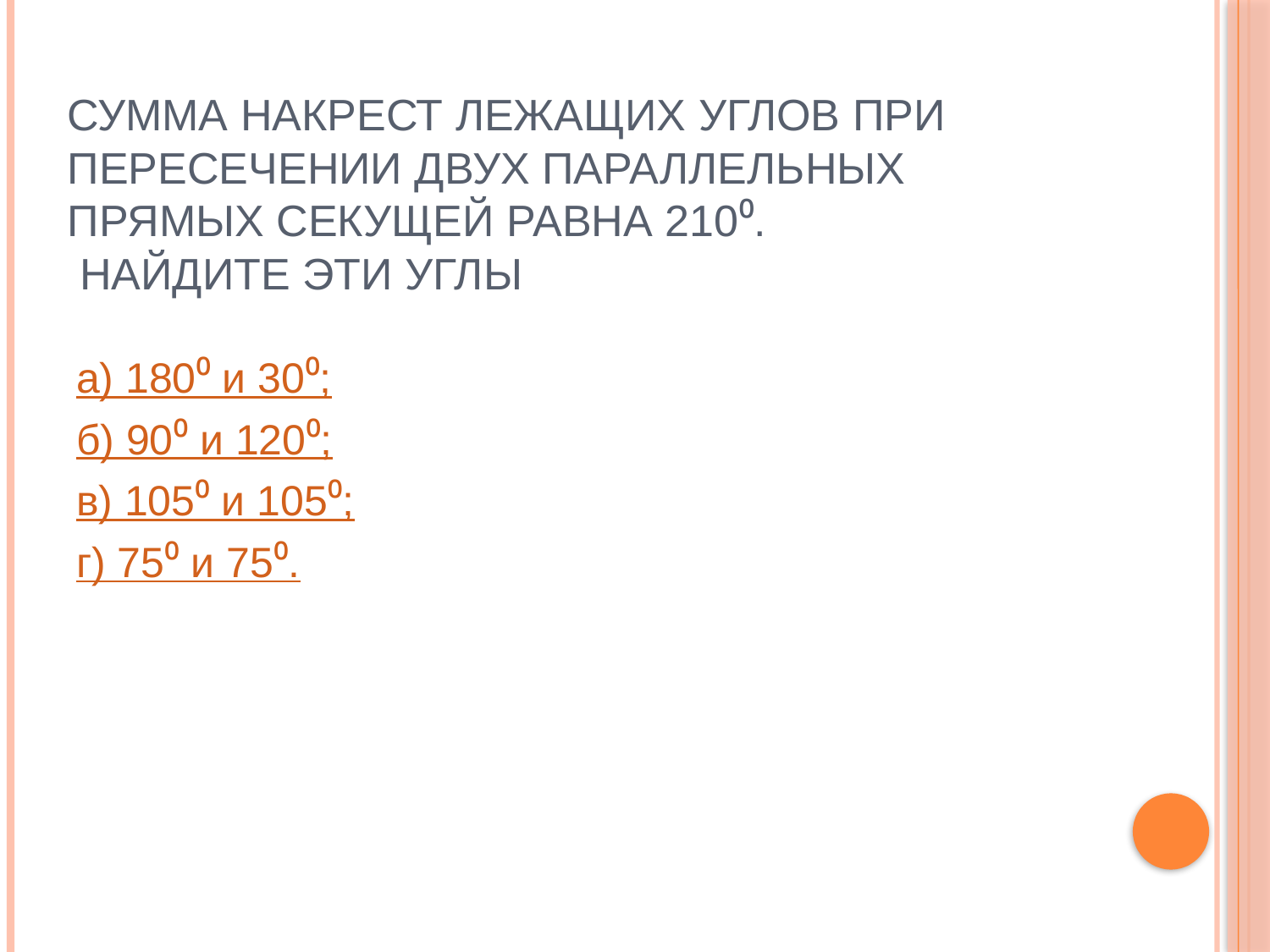

# СУММА НАКРЕСТ ЛЕЖАЩИХ УГЛОВ ПРИ ПЕРЕСЕЧЕНИИ ДВУХ ПАРАЛЛЕЛЬНЫХ ПРЯМЫХ СЕКУЩЕЙ РАВНА 210⁰. НАЙДИТЕ ЭТИ УГЛЫ

а) 180⁰ и 30⁰;
б) 90⁰ и 120⁰;
в) 105⁰ и 105⁰;
г) 75⁰ и 75⁰.